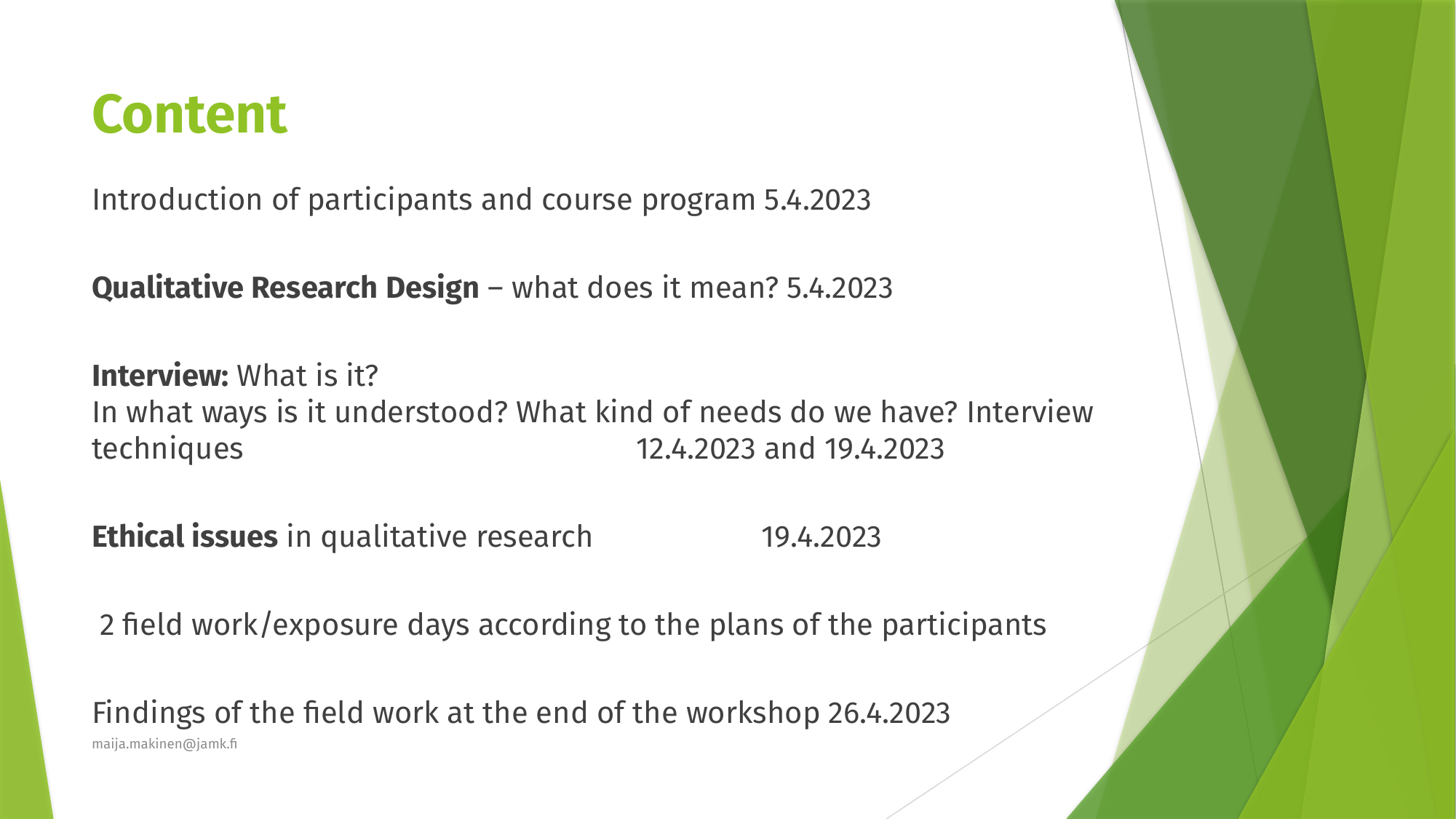

# Content
Introduction of participants and course program 5.4.2023
Qualitative Research Design – what does it mean? 5.4.2023
Interview: What is it?
In what ways is it understood? What kind of needs do we have? Interview techniques                                                 12.4.2023 and 19.4.2023
Ethical issues in qualitative research                     19.4.2023
 2 field work/exposure days according to the plans of the participants
Findings of the field work at the end of the workshop 26.4.2023
maija.makinen@jamk.fi